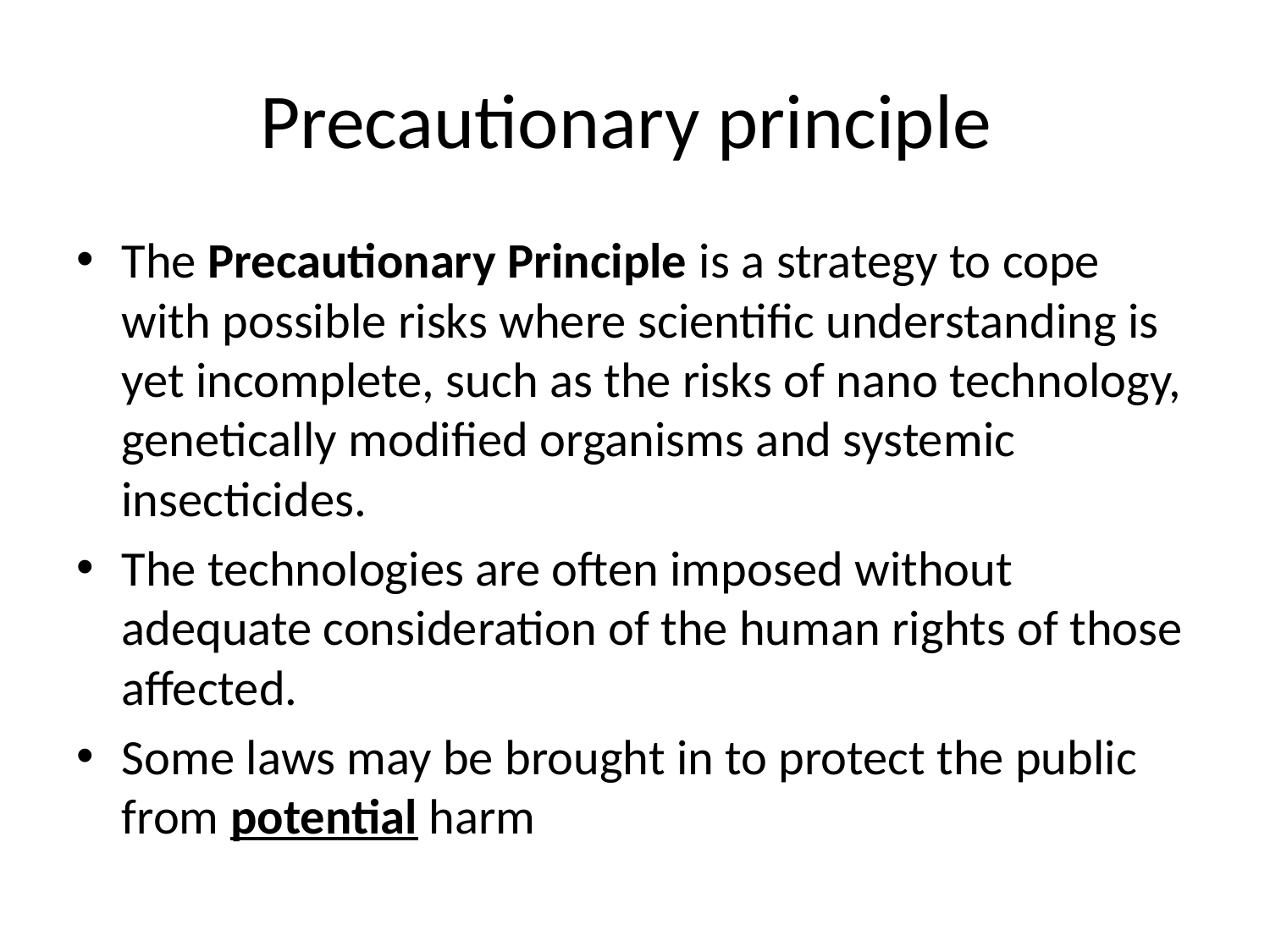

# Precautionary principle
The Precautionary Principle is a strategy to cope with possible risks where scientific understanding is yet incomplete, such as the risks of nano technology, genetically modified organisms and systemic insecticides.
The technologies are often imposed without adequate consideration of the human rights of those affected.
Some laws may be brought in to protect the public from potential harm